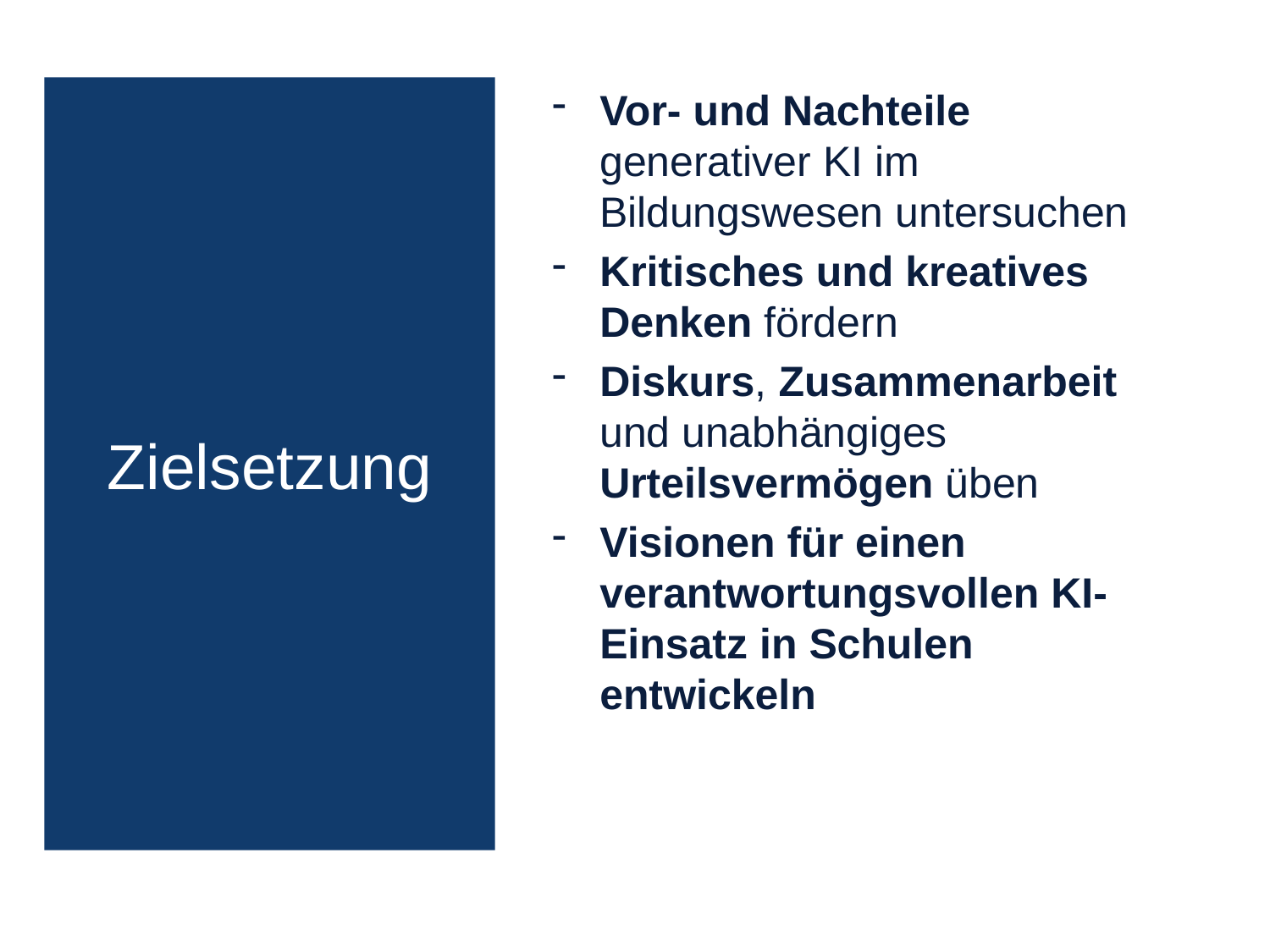

# Zielsetzung
Vor- und Nachteile generativer KI im Bildungswesen untersuchen
Kritisches und kreatives Denken fördern
Diskurs, Zusammenarbeit und unabhängiges Urteilsvermögen üben
Visionen für einen verantwortungsvollen KI-Einsatz in Schulen entwickeln